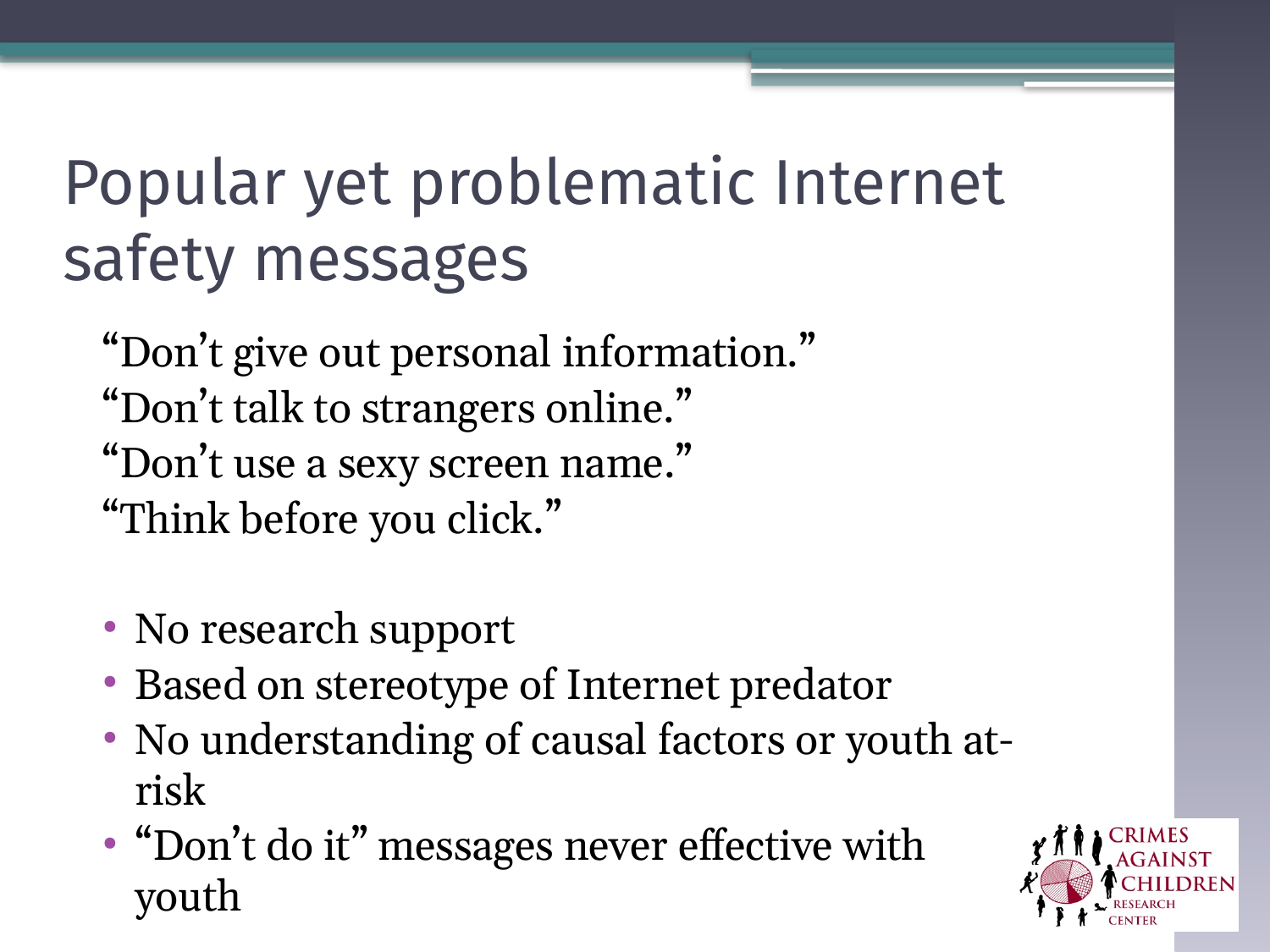

# Popular yet problematic Internet safety messages
“Don’t give out personal information.”
“Don’t talk to strangers online.”
“Don’t use a sexy screen name.”
“Think before you click.”

No research support
Based on stereotype of Internet predator
No understanding of causal factors or youth at-risk
“Don’t do it” messages never effective with youth